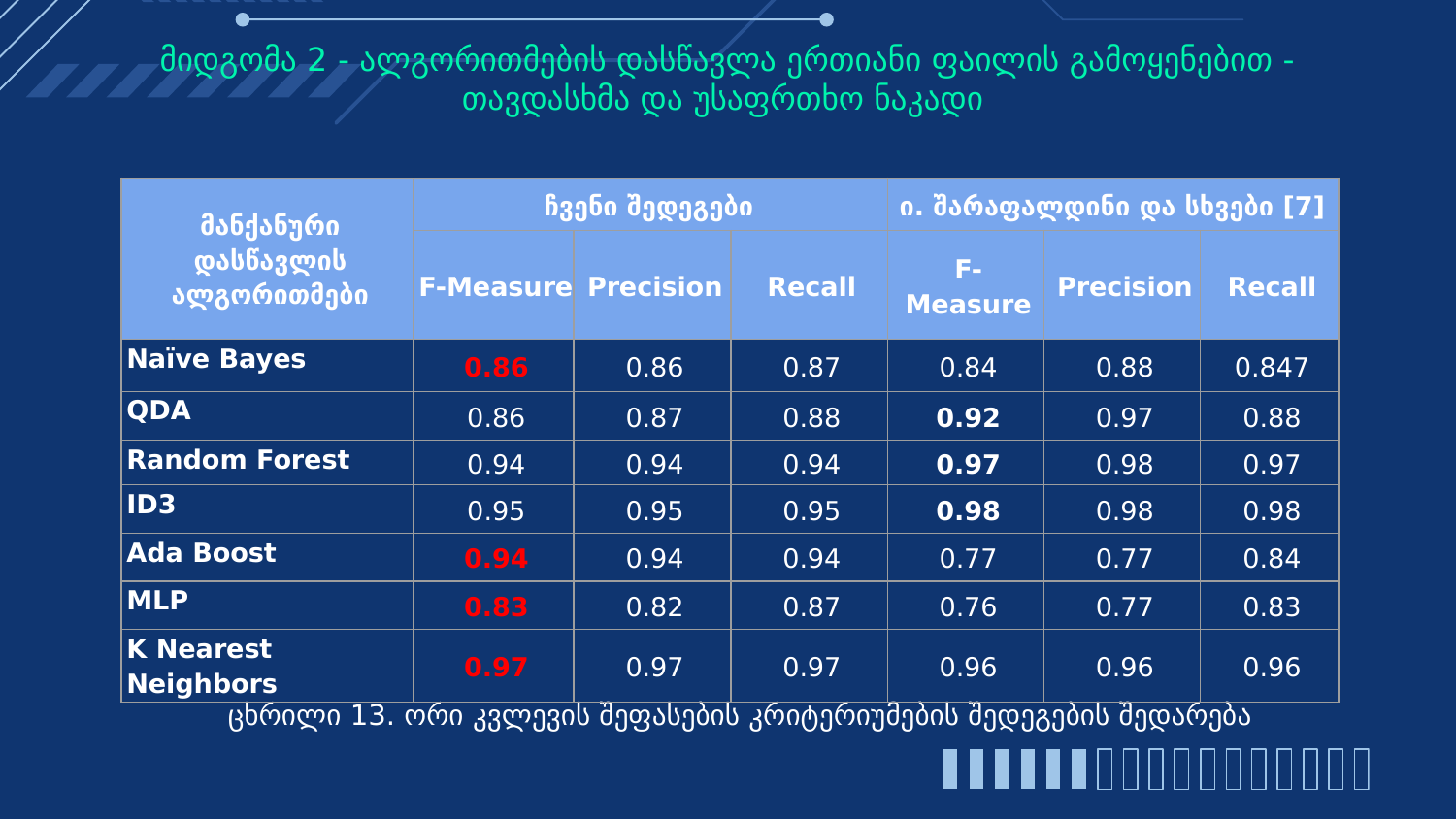

# მიდგომა 2 - ალგორითმების დასწავლა ერთიანი ფაილის გამოყენებით - თავდასხმა და უსაფრთხო ნაკადი
| მანქანური დასწავლის ალგორითმები | ჩვენი შედეგები |  |  | ი. შარაფალდინი და სხვები [7] |  |  |
| --- | --- | --- | --- | --- | --- | --- |
|  | F-Measure | Precision | Recall | F-Measure | Precision | Recall |
| Naïve Bayes | 0.86 | 0.86 | 0.87 | 0.84 | 0.88 | 0.847 |
| QDA | 0.86 | 0.87 | 0.88 | 0.92 | 0.97 | 0.88 |
| Random Forest | 0.94 | 0.94 | 0.94 | 0.97 | 0.98 | 0.97 |
| ID3 | 0.95 | 0.95 | 0.95 | 0.98 | 0.98 | 0.98 |
| Ada Boost | 0.94 | 0.94 | 0.94 | 0.77 | 0.77 | 0.84 |
| MLP | 0.83 | 0.82 | 0.87 | 0.76 | 0.77 | 0.83 |
| K Nearest Neighbors | 0.97 | 0.97 | 0.97 | 0.96 | 0.96 | 0.96 |
ცხრილი 13. ორი კვლევის შეფასების კრიტერიუმების შედეგების შედარება